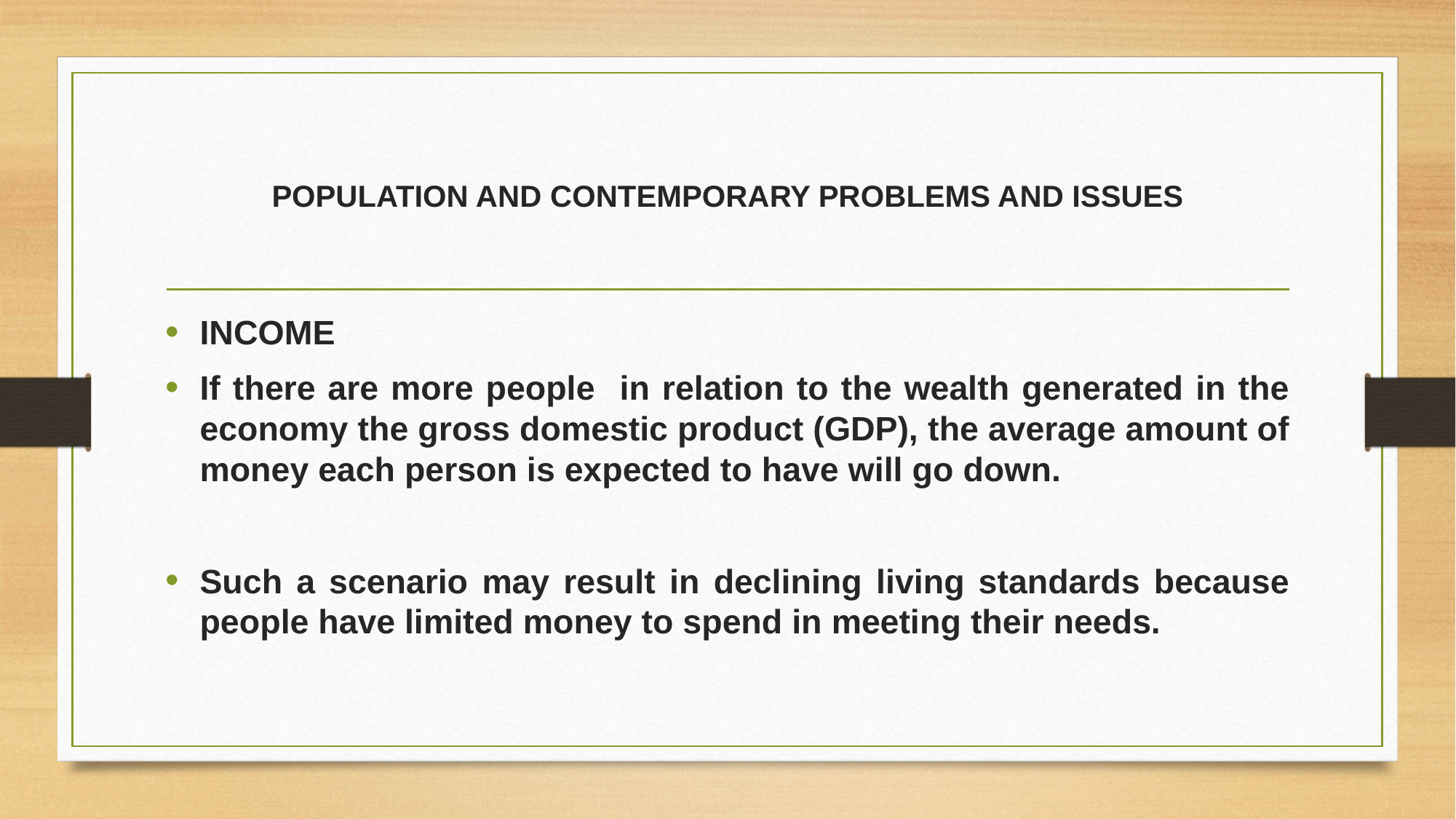

# POPULATION AND CONTEMPORARY PROBLEMS AND ISSUES
INCOME
If there are more people  in relation to the wealth generated in the economy the gross domestic product (GDP), the average amount of money each person is expected to have will go down.

Such a scenario may result in declining living standards because people have limited money to spend in meeting their needs.